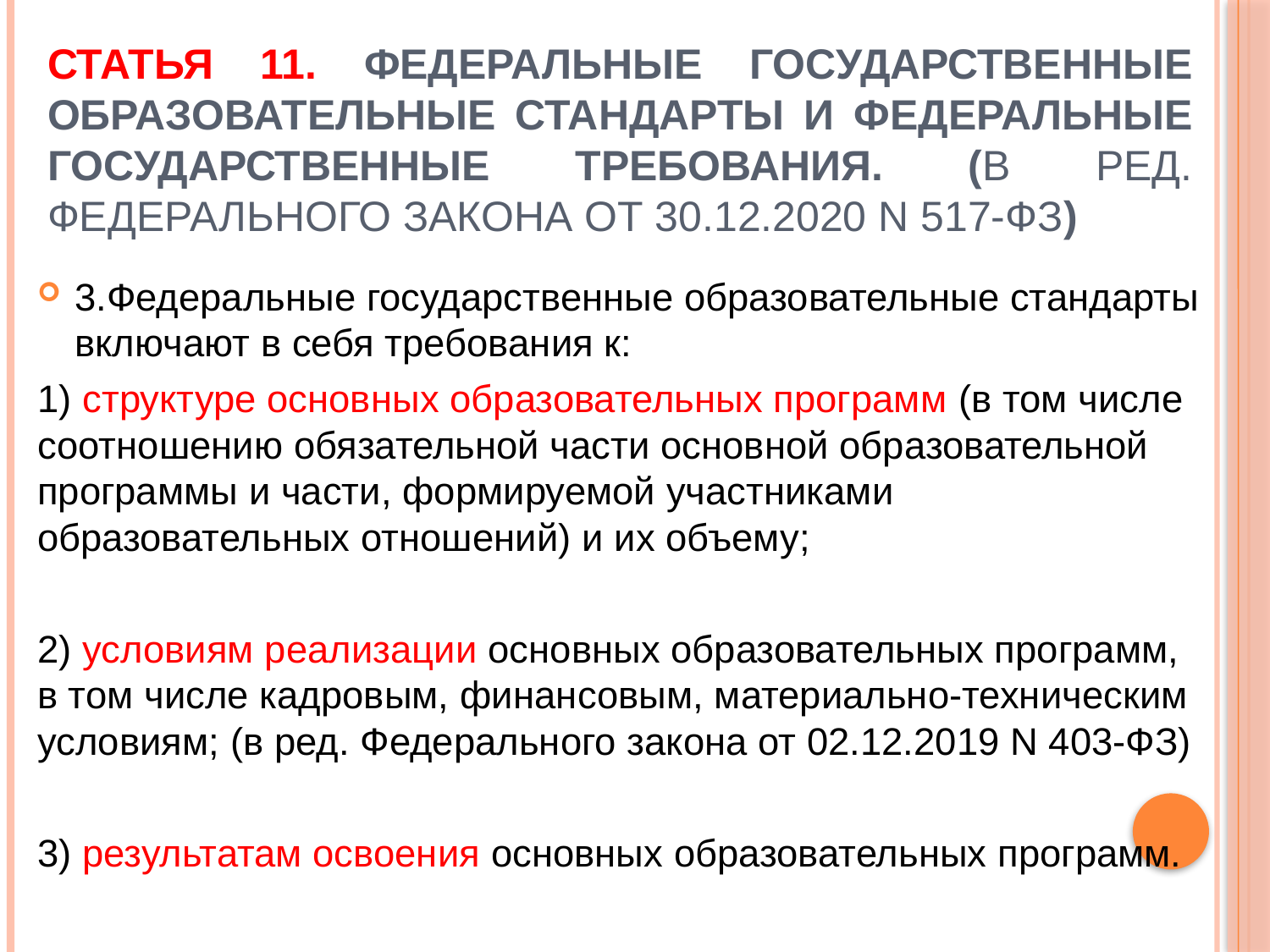

# Статья 11. Федеральные государственные образовательные стандарты и федеральные государственные требования. (в ред. Федерального закона от 30.12.2020 N 517-ФЗ)
3.Федеральные государственные образовательные стандарты включают в себя требования к:
1) структуре основных образовательных программ (в том числе соотношению обязательной части основной образовательной программы и части, формируемой участниками образовательных отношений) и их объему;

2) условиям реализации основных образовательных программ, в том числе кадровым, финансовым, материально-техническим условиям; (в ред. Федерального закона от 02.12.2019 N 403-ФЗ)

3) результатам освоения основных образовательных программ.